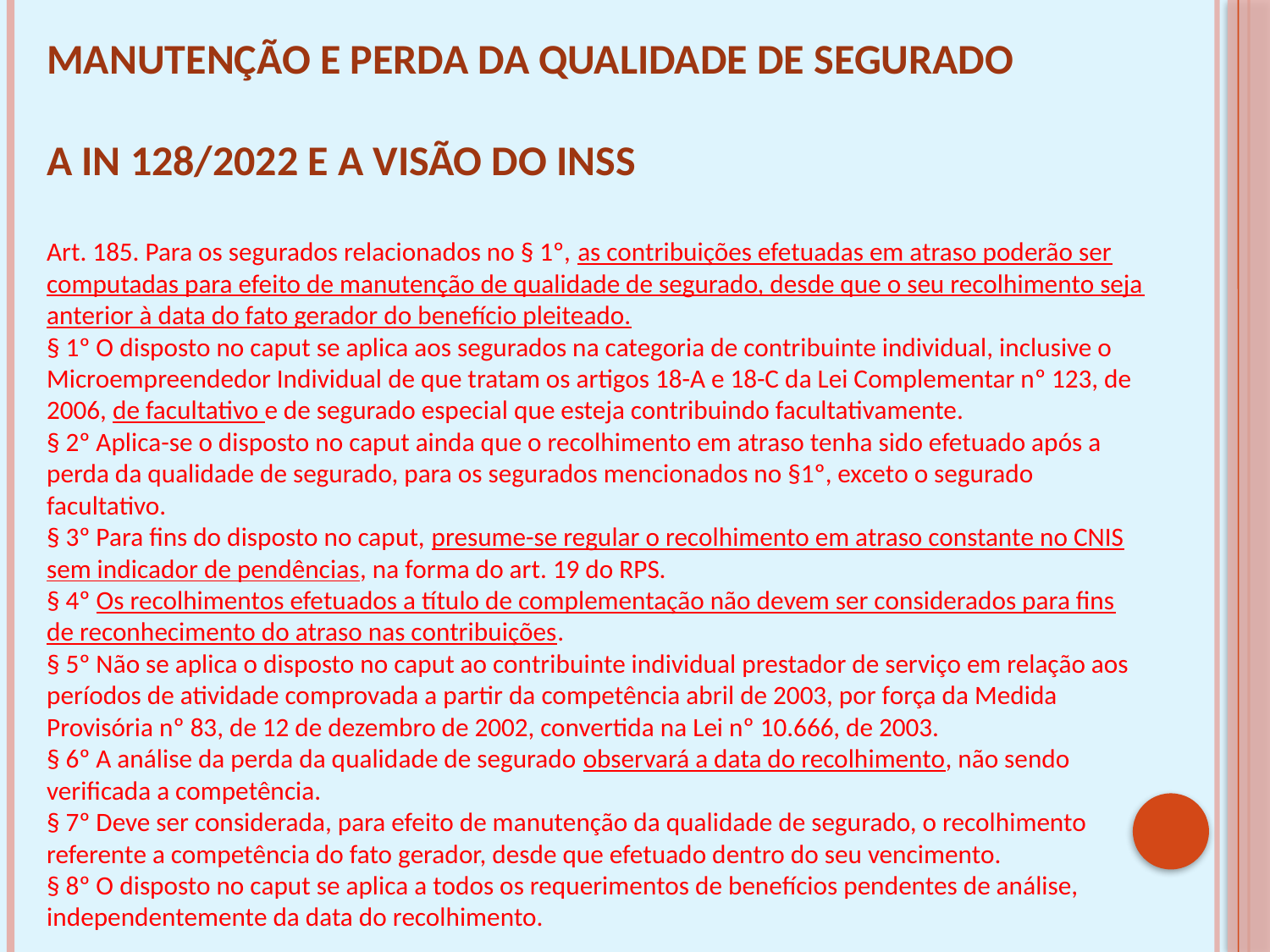

MANUTENÇÃO E PERDA DA QUALIDADE DE SEGURADO

A IN 128/2022 E A VISÃO DO INSS

Art. 185. Para os segurados relacionados no § 1º, as contribuições efetuadas em atraso poderão ser computadas para efeito de manutenção de qualidade de segurado, desde que o seu recolhimento seja anterior à data do fato gerador do benefício pleiteado.
§ 1º O disposto no caput se aplica aos segurados na categoria de contribuinte individual, inclusive o Microempreendedor Individual de que tratam os artigos 18-A e 18-C da Lei Complementar nº 123, de 2006, de facultativo e de segurado especial que esteja contribuindo facultativamente.
§ 2º Aplica-se o disposto no caput ainda que o recolhimento em atraso tenha sido efetuado após a perda da qualidade de segurado, para os segurados mencionados no §1º, exceto o segurado facultativo.
§ 3º Para fins do disposto no caput, presume-se regular o recolhimento em atraso constante no CNIS sem indicador de pendências, na forma do art. 19 do RPS.
§ 4º Os recolhimentos efetuados a título de complementação não devem ser considerados para fins de reconhecimento do atraso nas contribuições.
§ 5º Não se aplica o disposto no caput ao contribuinte individual prestador de serviço em relação aos períodos de atividade comprovada a partir da competência abril de 2003, por força da Medida Provisória nº 83, de 12 de dezembro de 2002, convertida na Lei nº 10.666, de 2003.
§ 6º A análise da perda da qualidade de segurado observará a data do recolhimento, não sendo verificada a competência.
§ 7º Deve ser considerada, para efeito de manutenção da qualidade de segurado, o recolhimento referente a competência do fato gerador, desde que efetuado dentro do seu vencimento.
§ 8º O disposto no caput se aplica a todos os requerimentos de benefícios pendentes de análise, independentemente da data do recolhimento.